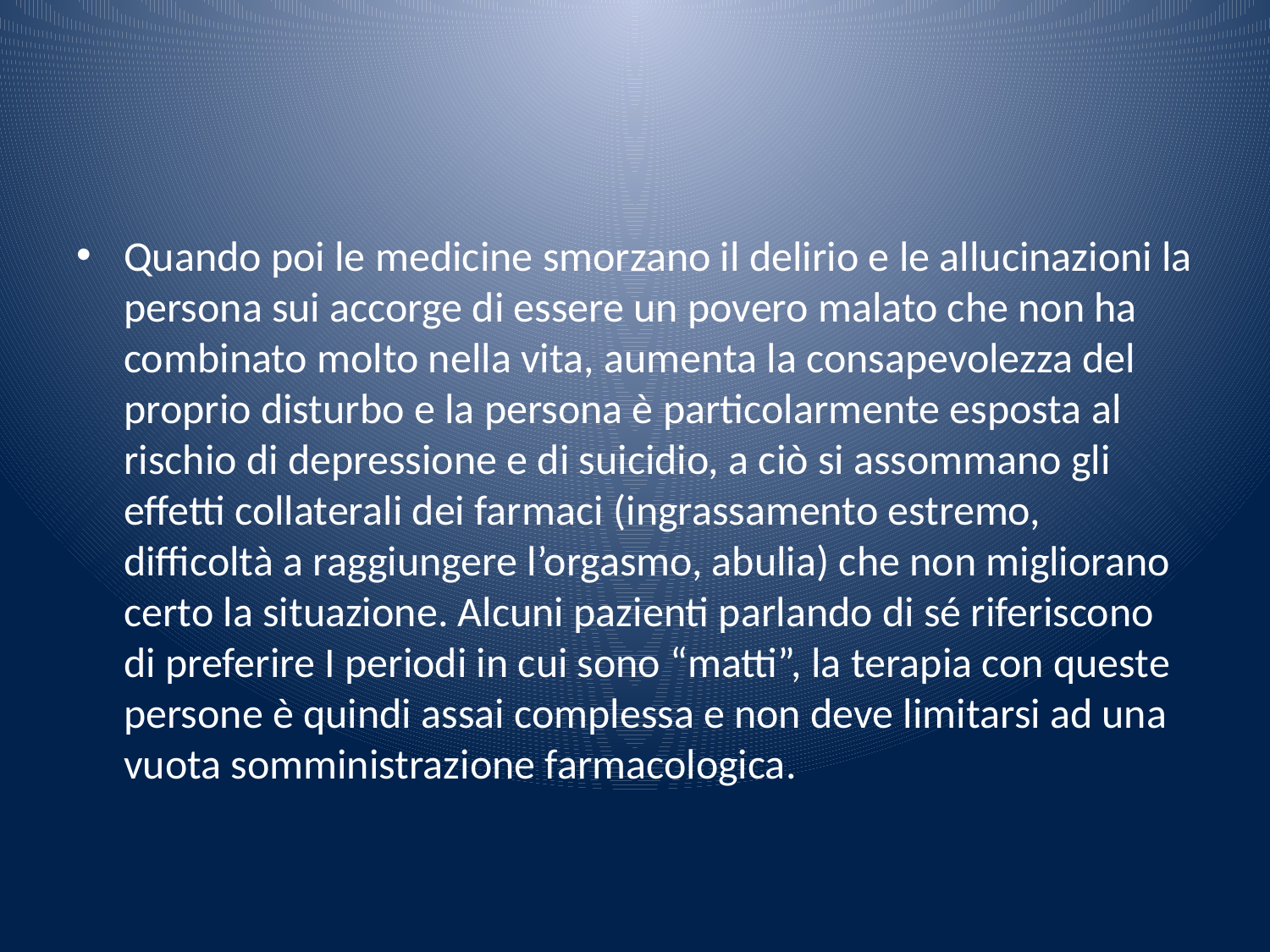

#
Quando poi le medicine smorzano il delirio e le allucinazioni la persona sui accorge di essere un povero malato che non ha combinato molto nella vita, aumenta la consapevolezza del proprio disturbo e la persona è particolarmente esposta al rischio di depressione e di suicidio, a ciò si assommano gli effetti collaterali dei farmaci (ingrassamento estremo, difficoltà a raggiungere l’orgasmo, abulia) che non migliorano certo la situazione. Alcuni pazienti parlando di sé riferiscono di preferire I periodi in cui sono “matti”, la terapia con queste persone è quindi assai complessa e non deve limitarsi ad una vuota somministrazione farmacologica.